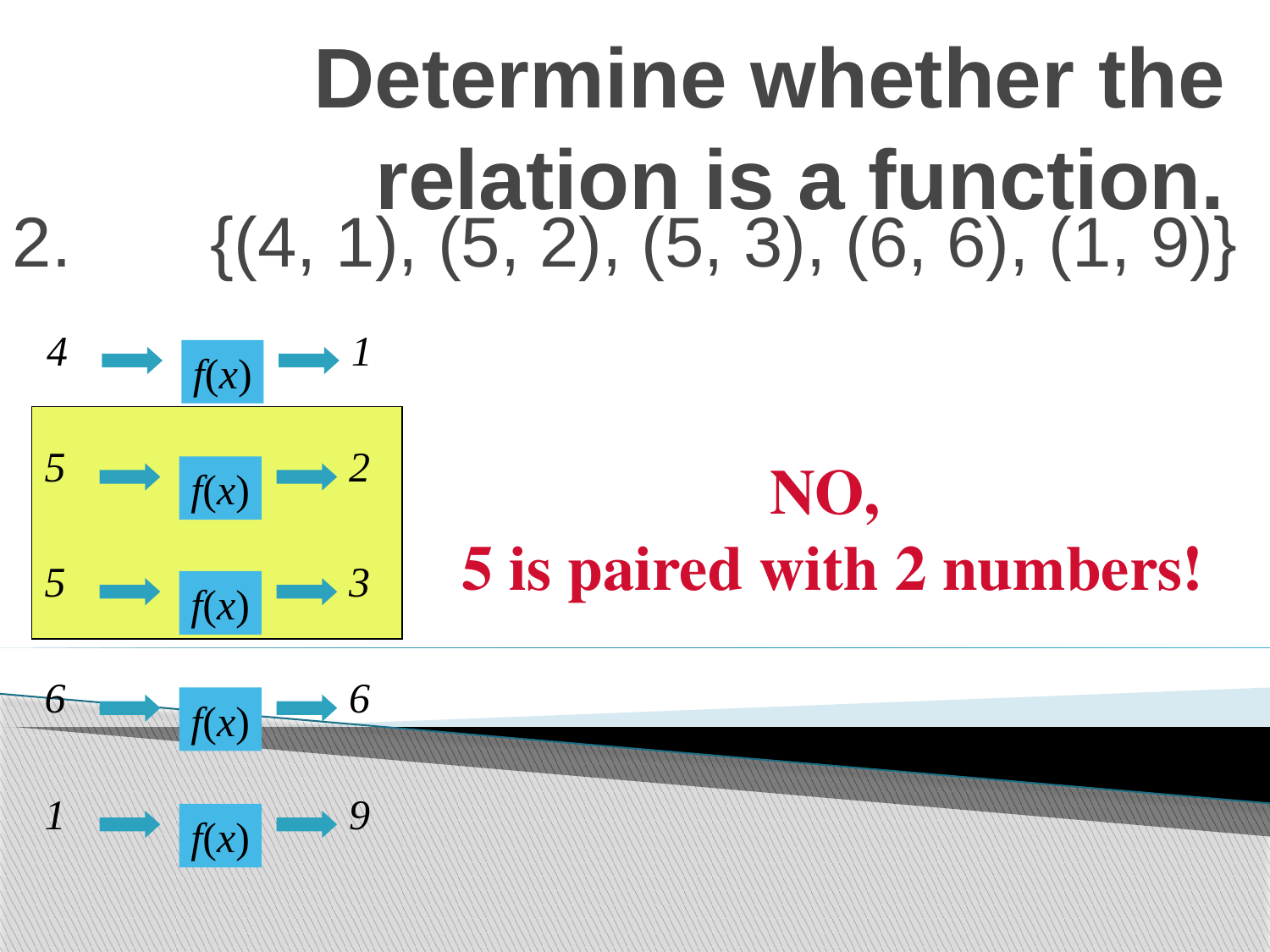

# Determine whether the relation is a function.
2.	 {(4, 1), (5, 2), (5, 3), (6, 6), (1, 9)}
4
1
f(x)

5
2
f(x)

NO,
5 is paired with 2 numbers!
5
3
f(x)

6
6
f(x)

1
9
f(x)